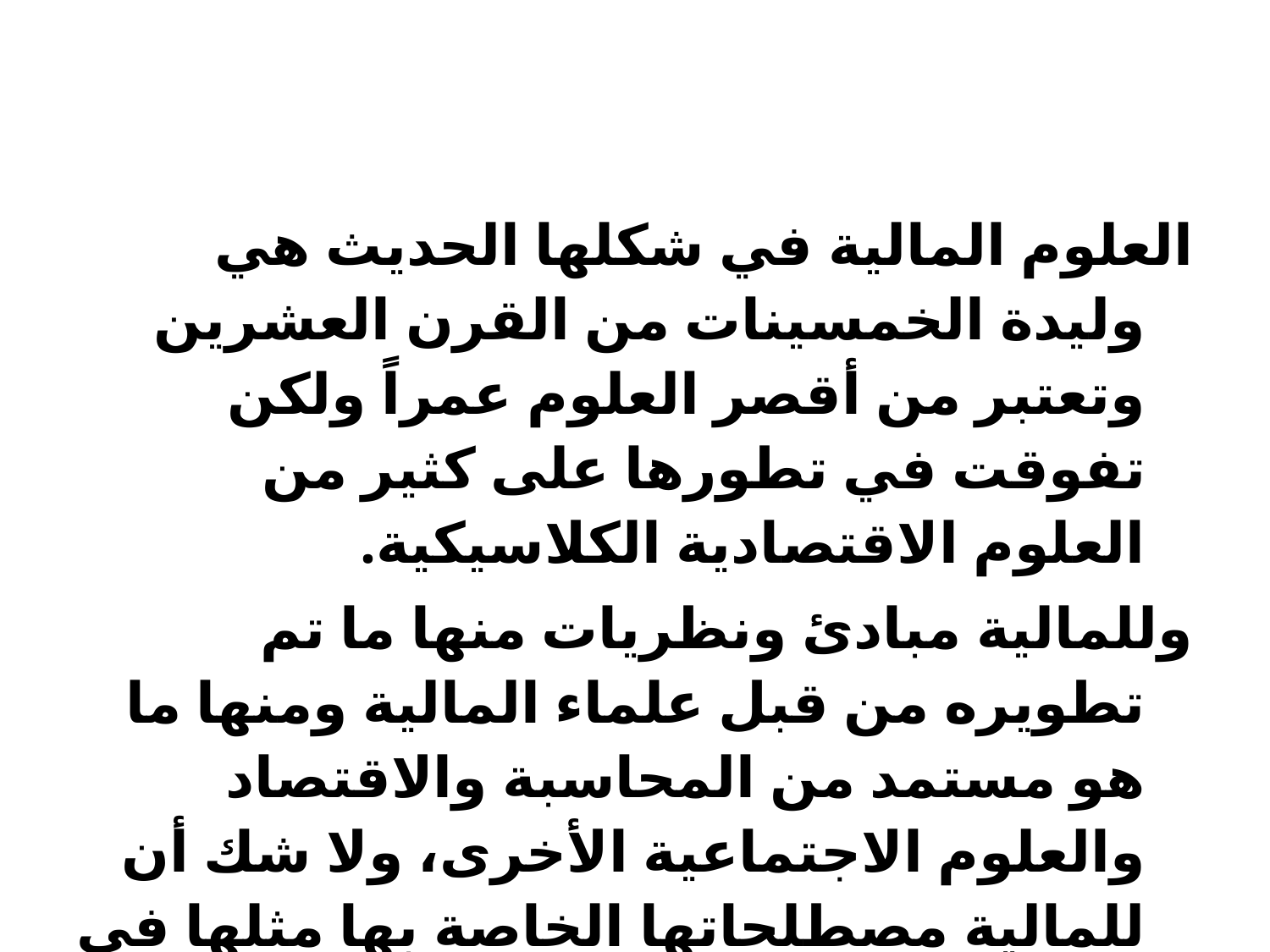

#
العلوم المالية في شكلها الحديث هي وليدة الخمسينات من القرن العشرين وتعتبر من أقصر العلوم عمراً ولكن تفوقت في تطورها على كثير من العلوم الاقتصادية الكلاسيكية.
وللمالية مبادئ ونظريات منها ما تم تطويره من قبل علماء المالية ومنها ما هو مستمد من المحاسبة والاقتصاد والعلوم الاجتماعية الأخرى، ولا شك أن للمالية مصطلحاتها الخاصة بها مثلها في ذلك مثل أي مجال آخر للمعرفة. ولكن المبادئ الرئيسية للمالية والكثير من مصطلحاتها مأخوذة من علم الاقتصاد، خاصة فيما يتعلق بالأسعار والتكاليف وسلوك الأسواق.